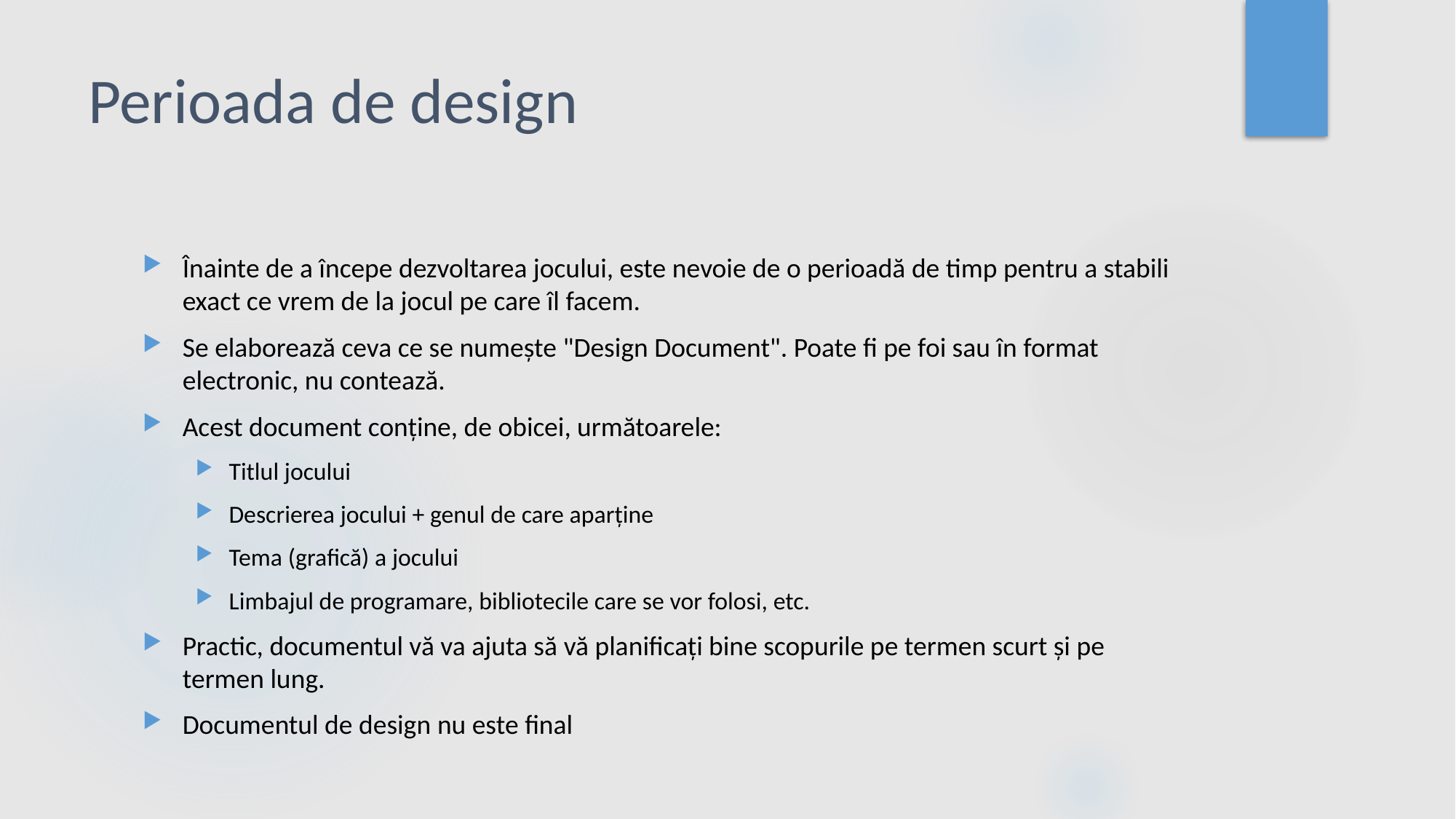

# Perioada de design
Înainte de a începe dezvoltarea jocului, este nevoie de o perioadă de timp pentru a stabili exact ce vrem de la jocul pe care îl facem.
Se elaborează ceva ce se numește "Design Document". Poate fi pe foi sau în format electronic, nu contează.
Acest document conține, de obicei, următoarele:
Titlul jocului
Descrierea jocului + genul de care aparține
Tema (grafică) a jocului
Limbajul de programare, bibliotecile care se vor folosi, etc.
Practic, documentul vă va ajuta să vă planificați bine scopurile pe termen scurt și pe termen lung.
Documentul de design nu este final